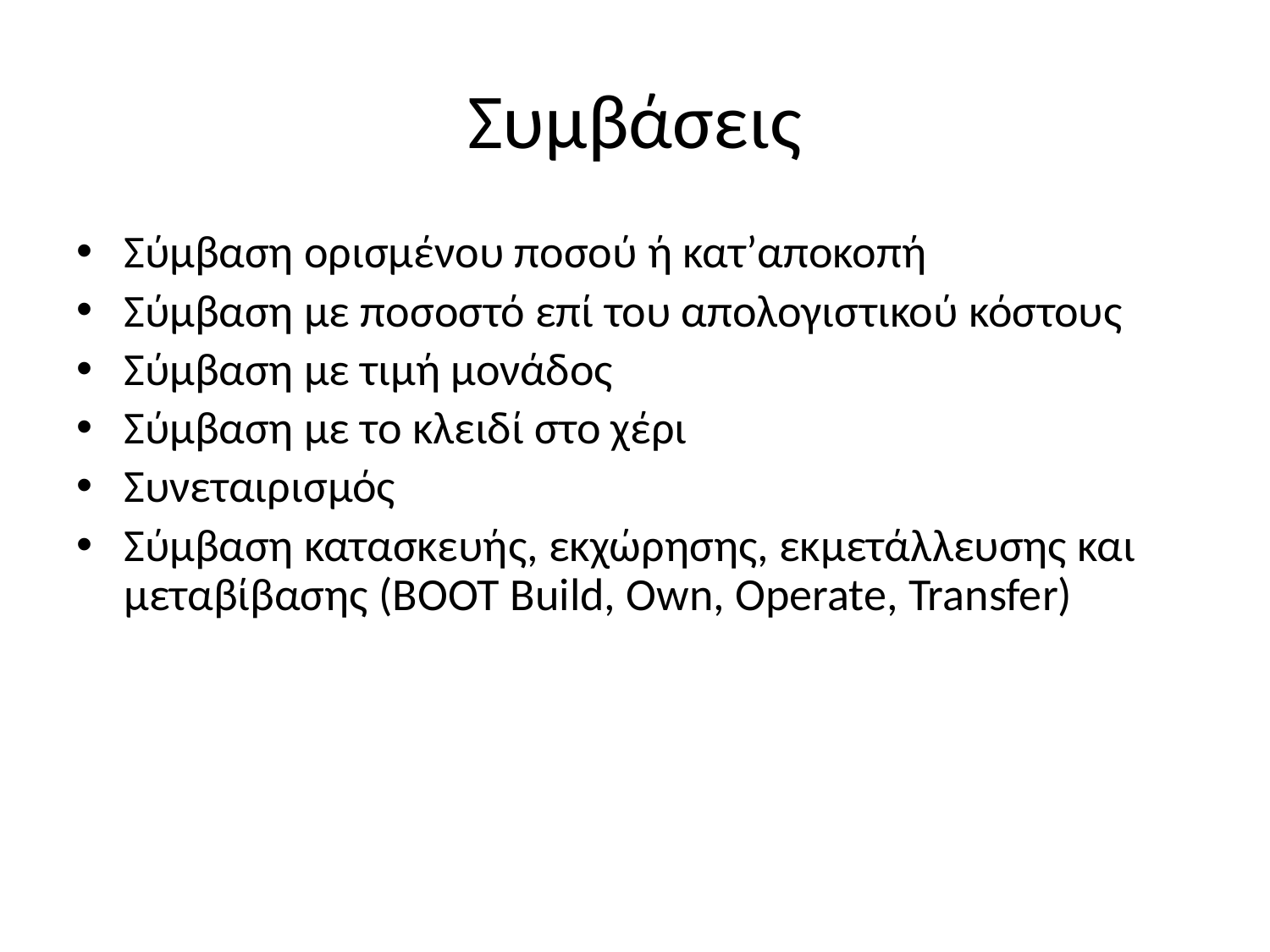

# Συμβάσεις
Σύμβαση ορισμένου ποσού ή κατ’αποκοπή
Σύμβαση με ποσοστό επί του απολογιστικού κόστους
Σύμβαση με τιμή μονάδος
Σύμβαση με το κλειδί στο χέρι
Συνεταιρισμός
Σύμβαση κατασκευής, εκχώρησης, εκμετάλλευσης και μεταβίβασης (ΒΟΟΤ Build, Own, Operate, Transfer)